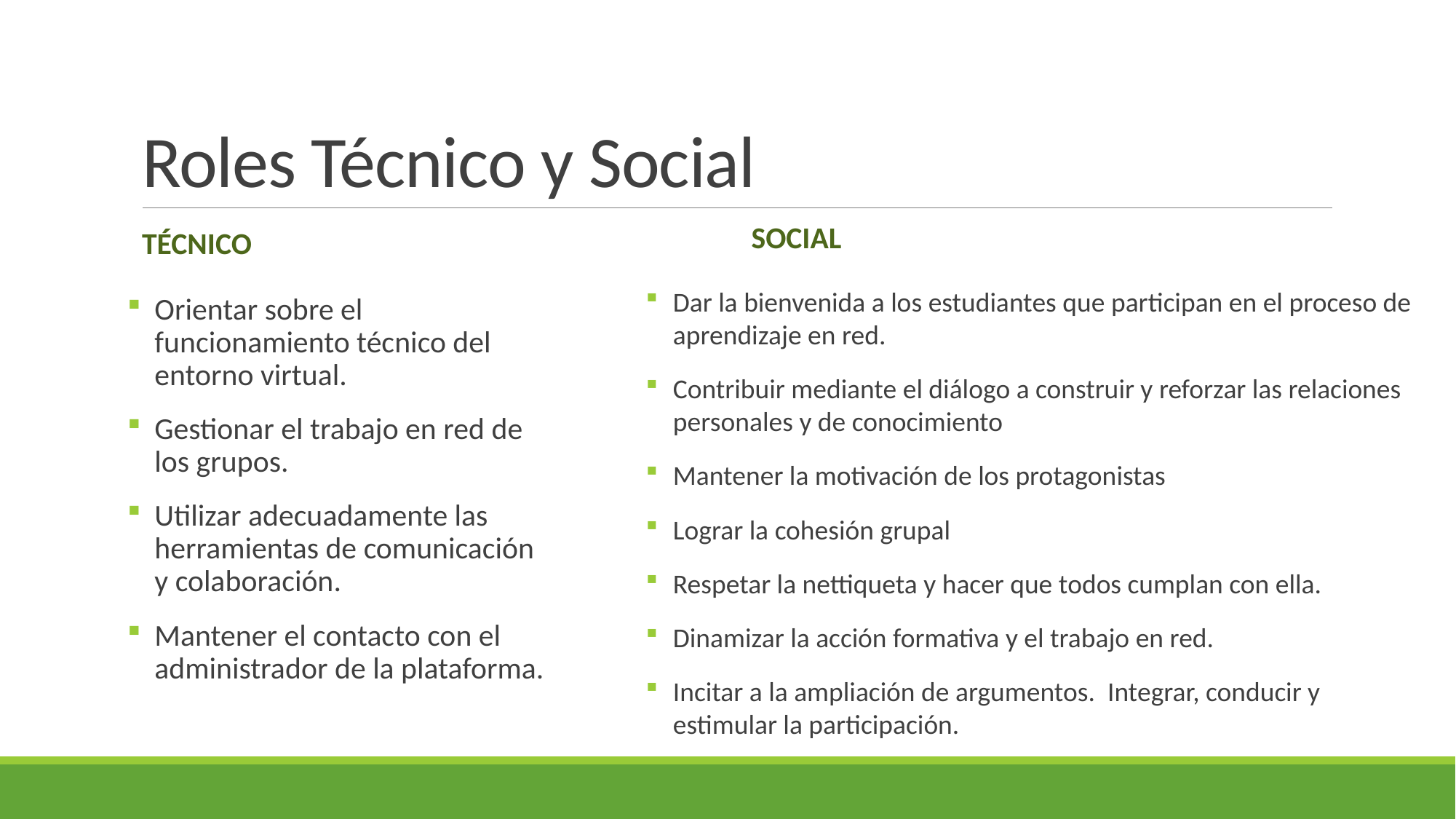

# Roles Técnico y Social
Social
Técnico
Dar la bienvenida a los estudiantes que participan en el proceso de aprendizaje en red.
Contribuir mediante el diálogo a construir y reforzar las relaciones personales y de conocimiento
Mantener la motivación de los protagonistas
Lograr la cohesión grupal
Respetar la nettiqueta y hacer que todos cumplan con ella.
Dinamizar la acción formativa y el trabajo en red.
Incitar a la ampliación de argumentos.  Integrar, conducir y estimular la participación.

Orientar sobre el funcionamiento técnico del entorno virtual.
Gestionar el trabajo en red de los grupos.
Utilizar adecuadamente las herramientas de comunicación y colaboración.
Mantener el contacto con el administrador de la plataforma.